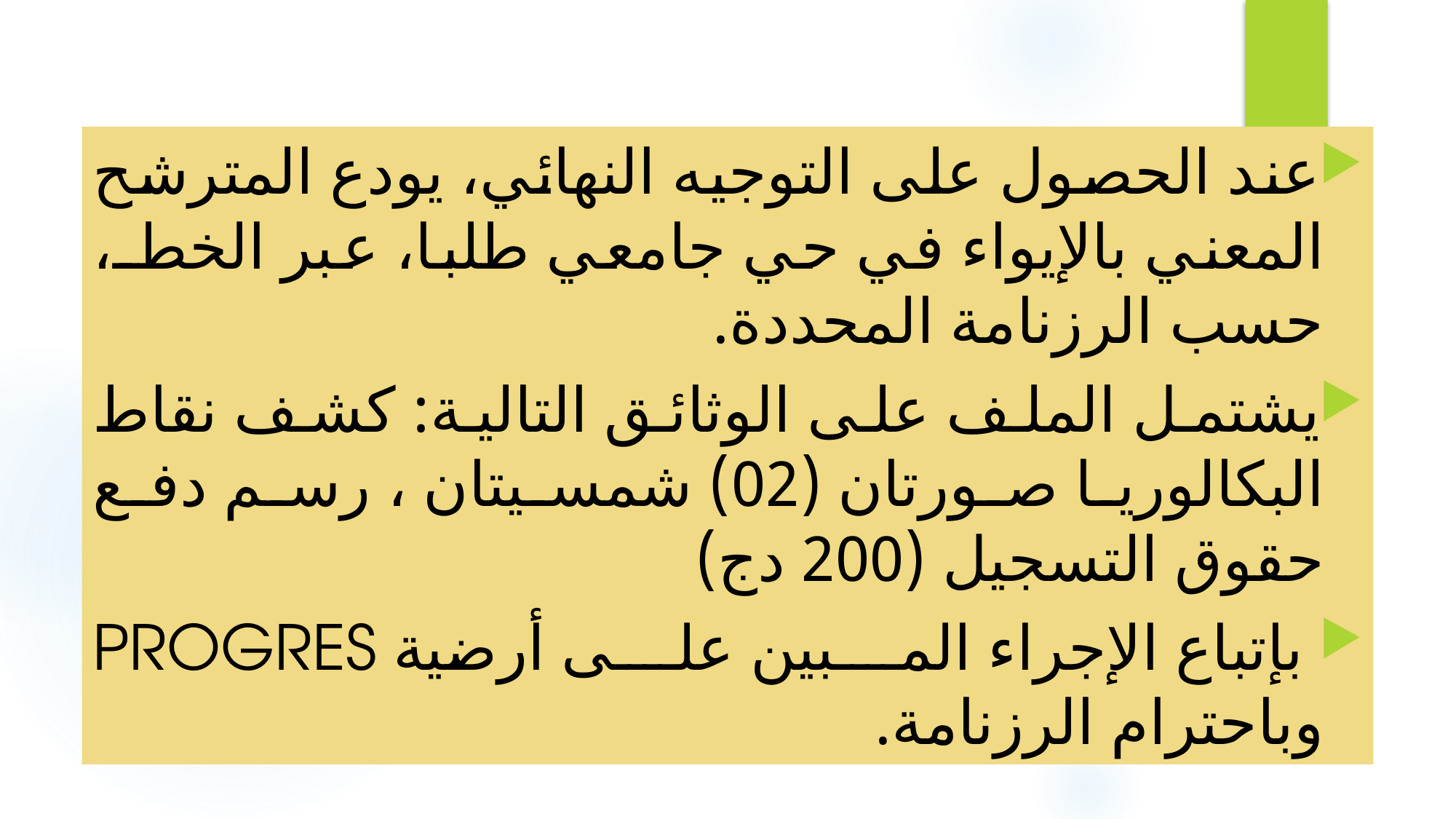

عند الحصول على التوجيه النهائي، يودع المترشح المعني بالإيواء في حي جامعي طلبا، عبر الخطـ، حسب الرزنامة المحددة.
يشتمل الملف على الوثائق التالية: كشف نقاط البكالوريا صورتان (02) شمسيتان ، رسم دفع حقوق التسجيل (200 دج)
 بإتباع الإجراء المبين على أرضية PROGRES وباحترام الرزنامة.